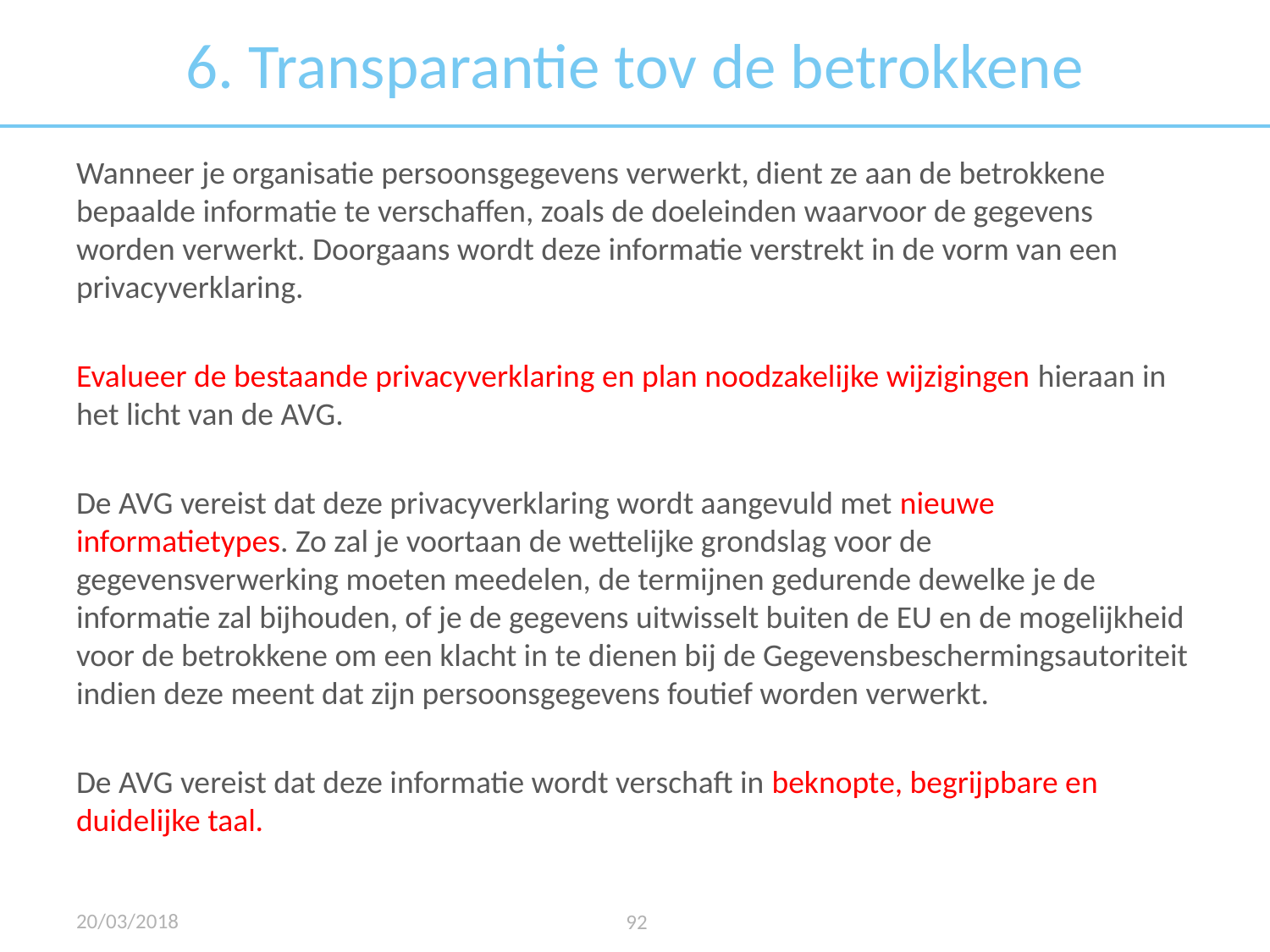

# 6. Transparantie tov de betrokkene
Wanneer je organisatie persoonsgegevens verwerkt, dient ze aan de betrokkene bepaalde informatie te verschaffen, zoals de doeleinden waarvoor de gegevens worden verwerkt. Doorgaans wordt deze informatie verstrekt in de vorm van een privacyverklaring.

Evalueer de bestaande privacyverklaring en plan noodzakelijke wijzigingen hieraan in het licht van de AVG.

De AVG vereist dat deze privacyverklaring wordt aangevuld met nieuwe informatietypes. Zo zal je voortaan de wettelijke grondslag voor de gegevensverwerking moeten meedelen, de termijnen gedurende dewelke je de informatie zal bijhouden, of je de gegevens uitwisselt buiten de EU en de mogelijkheid voor de betrokkene om een klacht in te dienen bij de Gegevensbeschermingsautoriteit indien deze meent dat zijn persoonsgegevens foutief worden verwerkt.

De AVG vereist dat deze informatie wordt verschaft in beknopte, begrijpbare en duidelijke taal.

20/03/2018
92